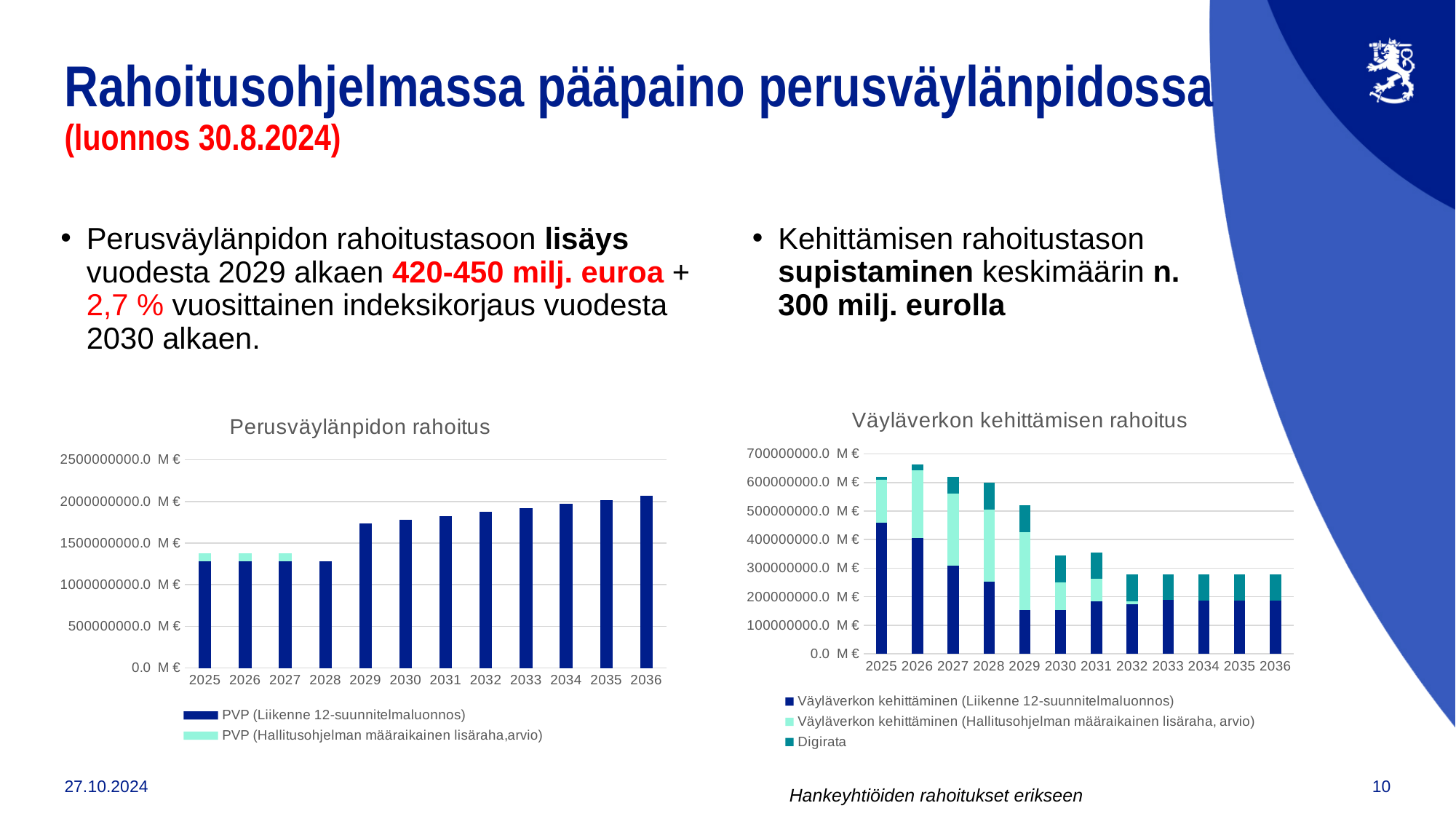

# Rahoitusohjelmassa pääpaino perusväylänpidossa (luonnos 30.8.2024)
Perusväylänpidon rahoitustasoon lisäys vuodesta 2029 alkaen 420-450 milj. euroa + 2,7 % vuosittainen indeksikorjaus vuodesta 2030 alkaen.

Kehittämisen rahoitustason supistaminen keskimäärin n. 300 milj. eurolla

### Chart: Väyläverkon kehittämisen rahoitus

| Category | Väyläverkon kehittäminen (Liikenne 12-suunnitelmaluonnos) | Väyläverkon kehittäminen (Hallitusohjelman määraikainen lisäraha, arvio) | Digirata |
|---|---|---|---|
| 2025 | 460446000.0 | 149200000.0 | 9000000.0 |
| 2026 | 405046000.0 | 236816666.66666663 | 22000000.0 |
| 2027 | 308246000.0 | 252483333.33333328 | 60000000.0 |
| 2028 | 251646000.0 | 252483333.33333328 | 95000000.0 |
| 2029 | 154000000.0 | 272483333.3333333 | 94000000.0 |
| 2030 | 153000000.0 | 97616666.66666667 | 95000000.0 |
| 2031 | 184000000.0 | 77916666.66666667 | 94000000.0 |
| 2032 | 174000000.0 | 10000000.0 | 94000000.0 |
| 2033 | 189000000.0 | 0.0 | 89000000.0 |
| 2034 | 186000000.0 | 0.0 | 92000000.0 |
| 2035 | 187000000.0 | 0.0 | 91000000.0 |
| 2036 | 187000000.0 | 0.0 | 91000000.0 |

### Chart: Perusväylänpidon rahoitus

| Category | PVP (Liikenne 12-suunnitelmaluonnos) | PVP (Hallitusohjelman määraikainen lisäraha,arvio) | Jorymatskuun (elokuu 2024) |
|---|---|---|---|
| 2025 | 1285456000.0 | 90000000.0 | None |
| 2026 | 1285456000.0 | 90000000.0 | None |
| 2027 | 1285456000.0 | 90000000.0 | None |
| 2028 | 1285456000.0 | None | None |
| 2029 | 1737592400.0 | None | None |
| 2030 | 1781782209.9999998 | None | None |
| 2031 | 1827076765.2499995 | None | None |
| 2032 | 1873503684.3812494 | None | None |
| 2033 | 1921091276.4907806 | None | None |
| 2034 | 1969868558.40305 | None | None |
| 2035 | 2019865272.363126 | None | None |
| 2036 | 2071111904.172204 | None | None |
27.10.2024
10
Hankeyhtiöiden rahoitukset erikseen